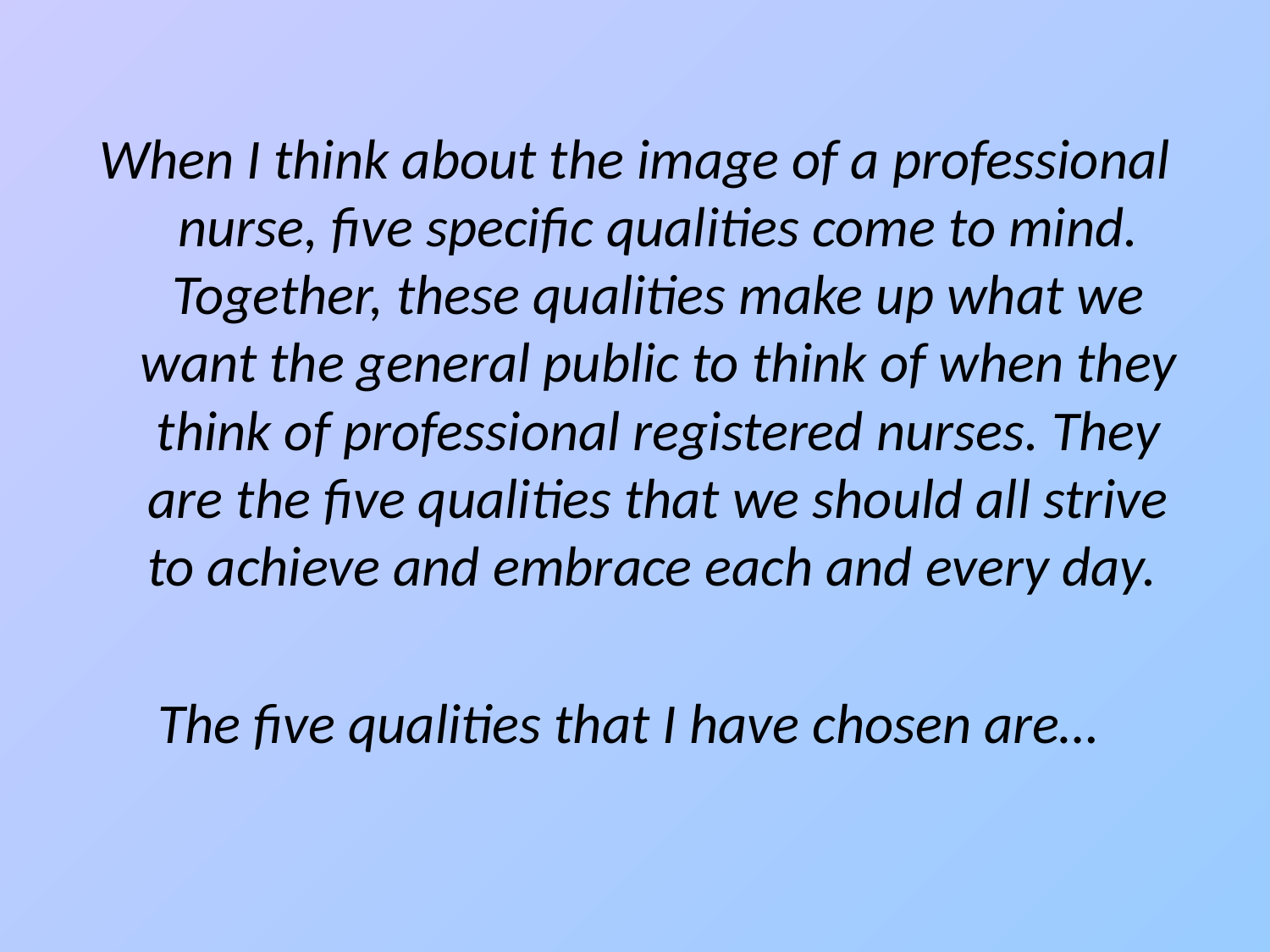

When I think about the image of a professional nurse, five specific qualities come to mind. Together, these qualities make up what we want the general public to think of when they think of professional registered nurses. They are the five qualities that we should all strive to achieve and embrace each and every day.

The five qualities that I have chosen are…